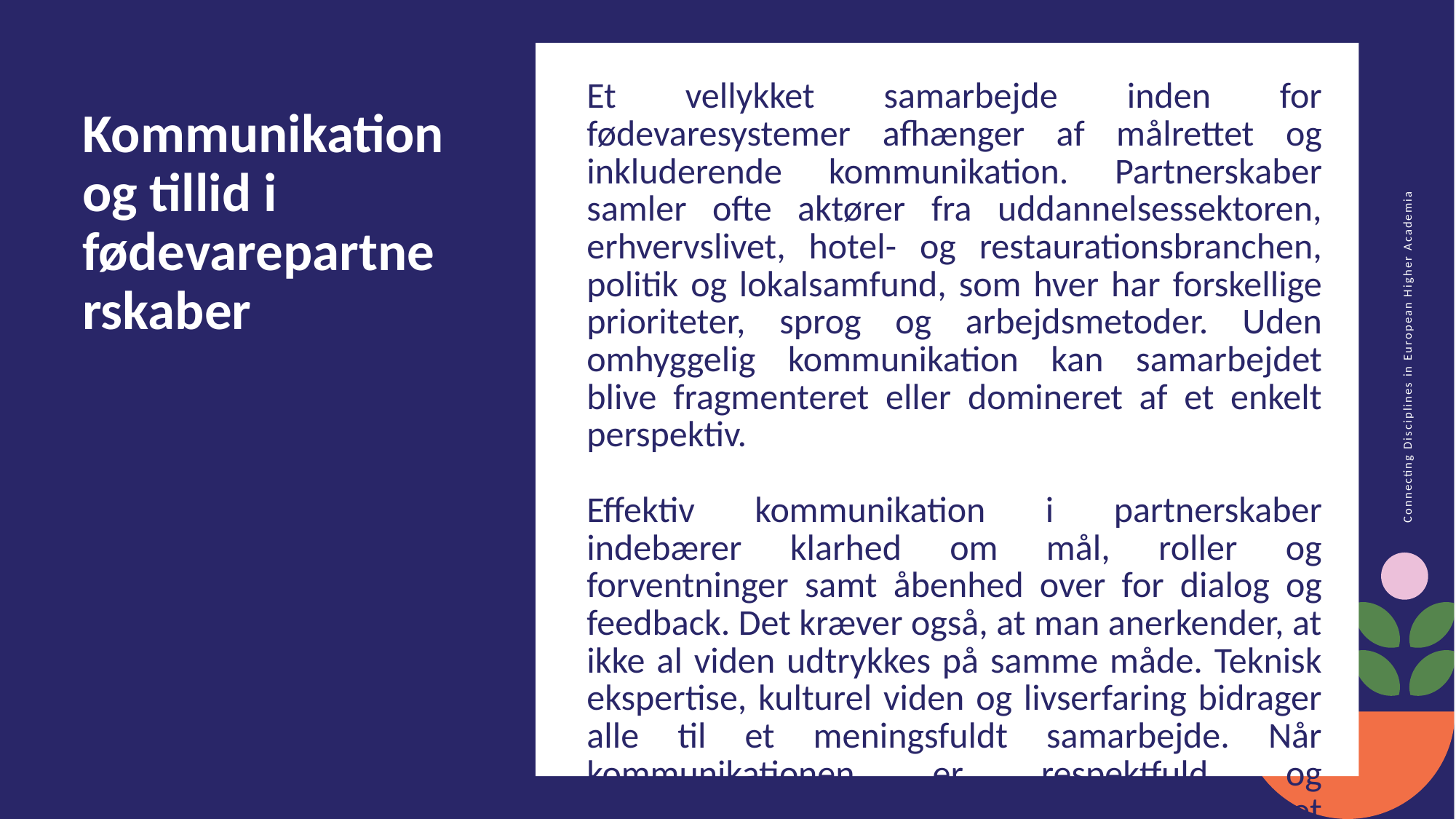

Et vellykket samarbejde inden for fødevaresystemer afhænger af målrettet og inkluderende kommunikation. Partnerskaber samler ofte aktører fra uddannelsessektoren, erhvervslivet, hotel- og restaurationsbranchen, politik og lokalsamfund, som hver har forskellige prioriteter, sprog og arbejdsmetoder. Uden omhyggelig kommunikation kan samarbejdet blive fragmenteret eller domineret af et enkelt perspektiv.

Effektiv kommunikation i partnerskaber indebærer klarhed om mål, roller og forventninger samt åbenhed over for dialog og feedback. Det kræver også, at man anerkender, at ikke al viden udtrykkes på samme måde. Teknisk ekspertise, kulturel viden og livserfaring bidrager alle til et meningsfuldt samarbejde. Når kommunikationen er respektfuld og gennemsigtig, bidrager det til at understøtte et langsigtet samarbejde.

Kommunikation og tillid i fødevarepartnerskaber